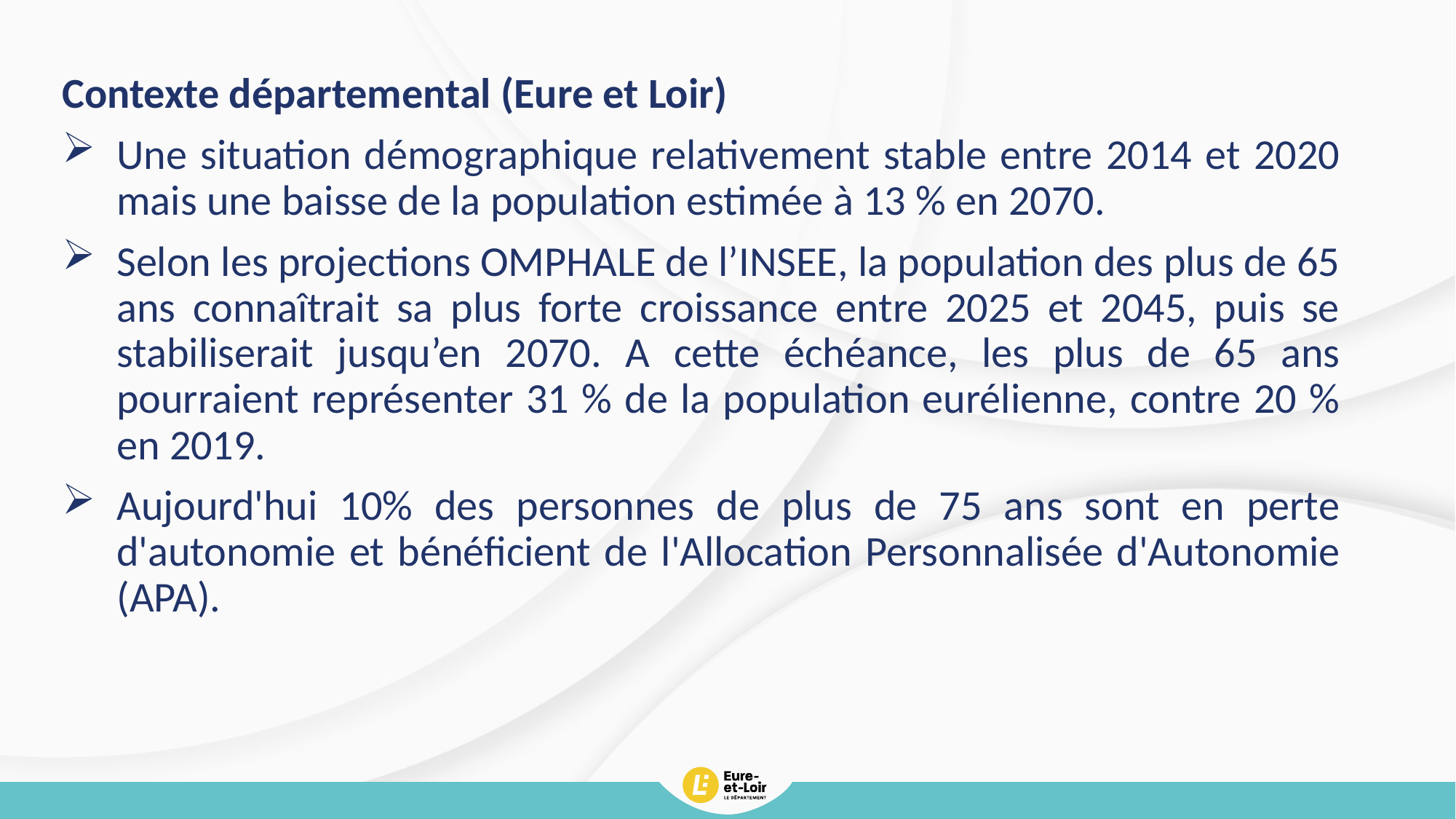

Contexte départemental (Eure et Loir)
Une situation démographique relativement stable entre 2014 et 2020 mais une baisse de la population estimée à 13 % en 2070.
Selon les projections OMPHALE de l’INSEE, la population des plus de 65 ans connaîtrait sa plus forte croissance entre 2025 et 2045, puis se stabiliserait jusqu’en 2070. A cette échéance, les plus de 65 ans pourraient représenter 31 % de la population eurélienne, contre 20 % en 2019.
Aujourd'hui 10% des personnes de plus de 75 ans sont en perte d'autonomie et bénéficient de l'Allocation Personnalisée d'Autonomie (APA).